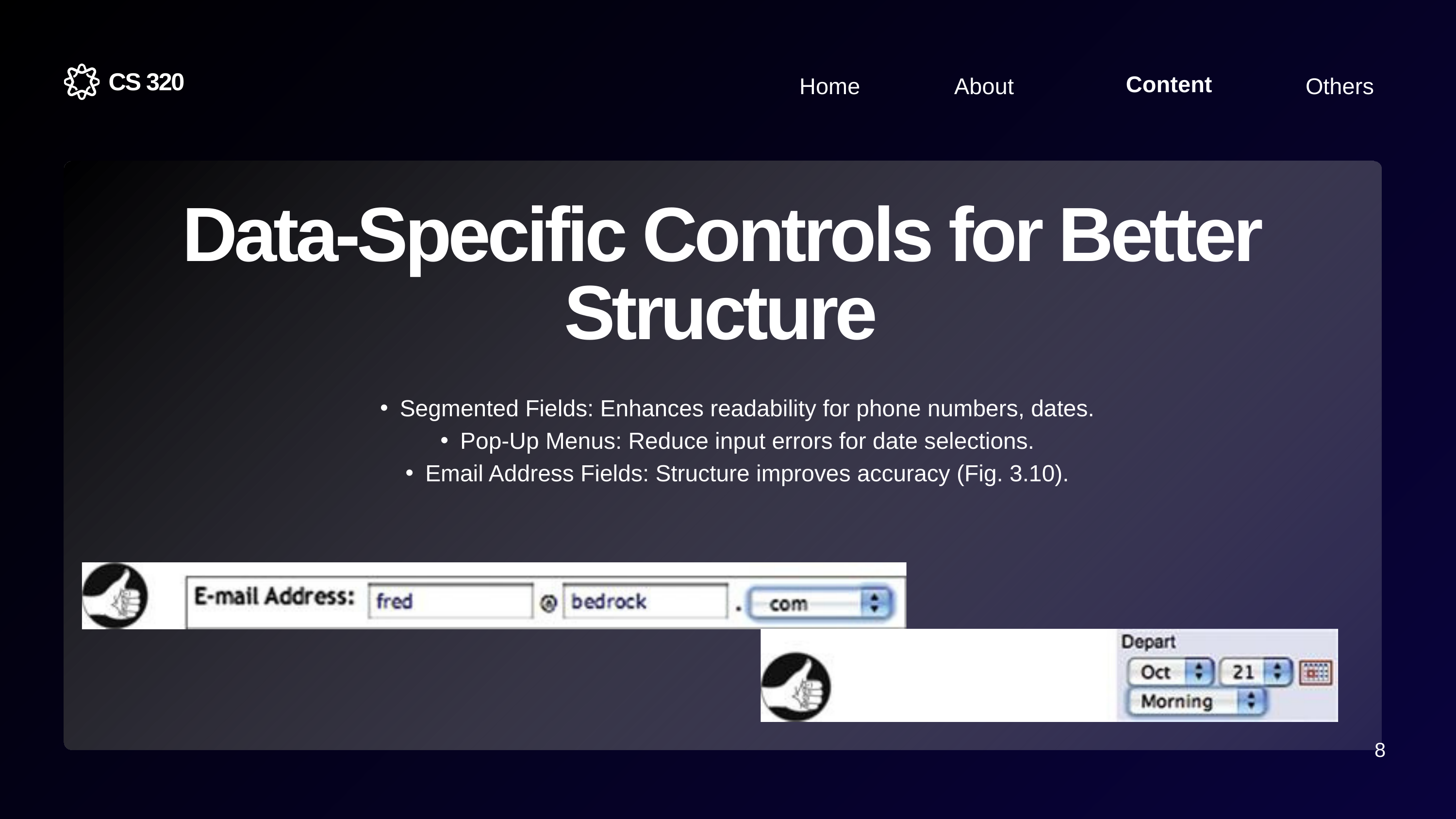

CS 320

Content
Home
Others
About

Data-Specific Controls for Better Structure
Segmented Fields: Enhances readability for phone numbers, dates.
Pop-Up Menus: Reduce input errors for date selections.
Email Address Fields: Structure improves accuracy (Fig. 3.10).

8